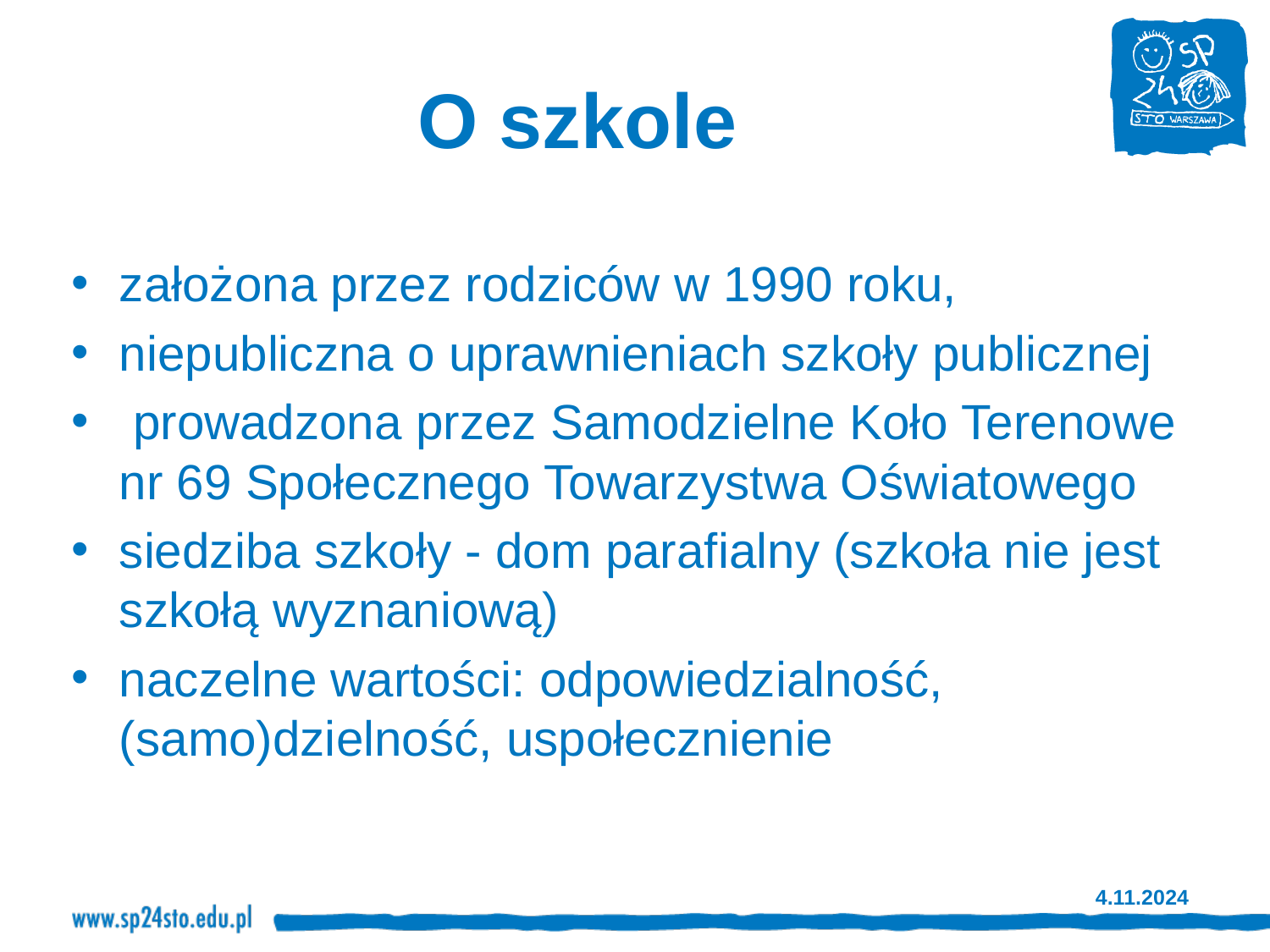

# O szkole
założona przez rodziców w 1990 roku,
niepubliczna o uprawnieniach szkoły publicznej
 prowadzona przez Samodzielne Koło Terenowe nr 69 Społecznego Towarzystwa Oświatowego
siedziba szkoły - dom parafialny (szkoła nie jest szkołą wyznaniową)
naczelne wartości: odpowiedzialność, (samo)dzielność, uspołecznienie
4.11.2024